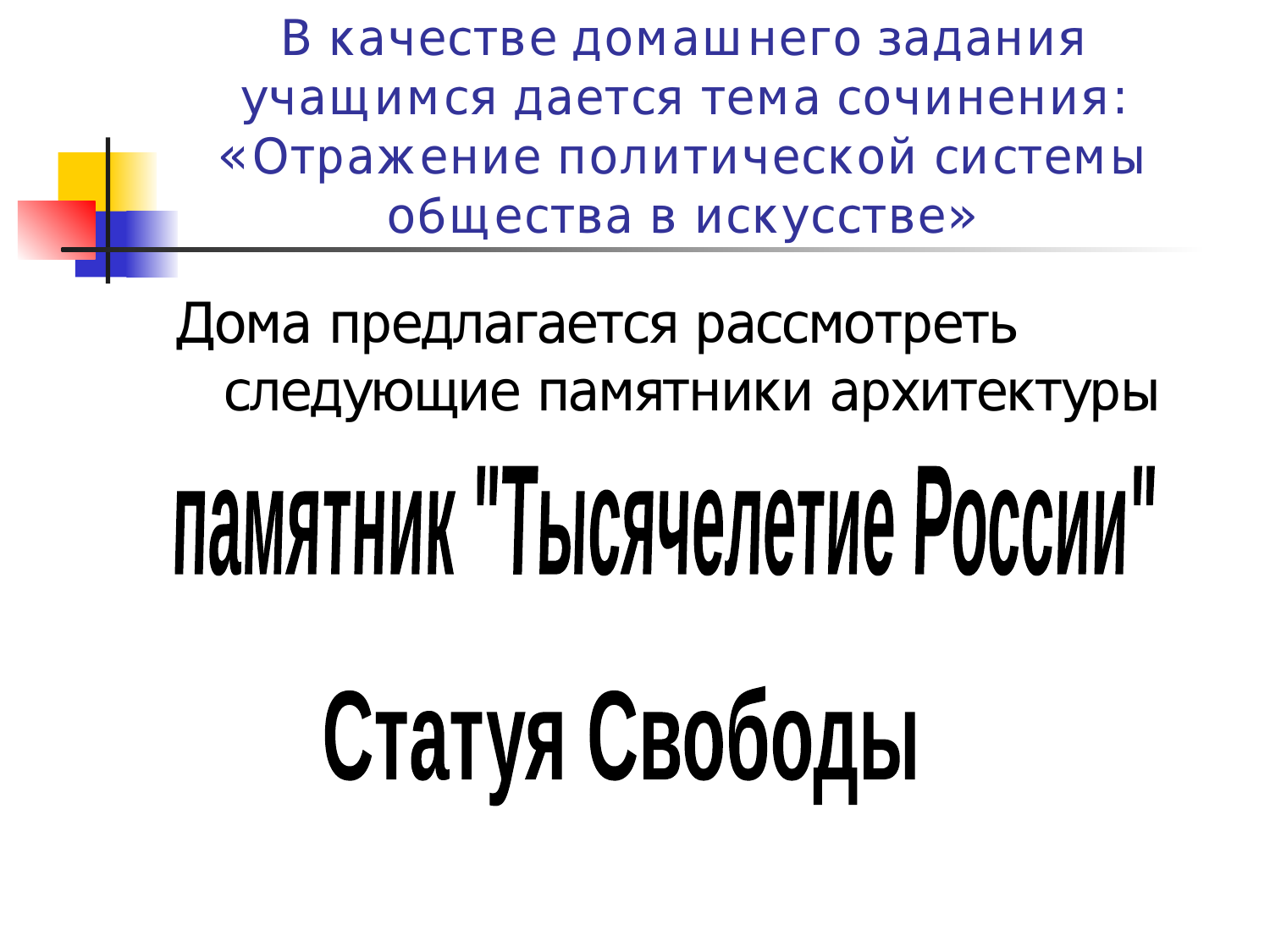

# В качестве домашнего задания учащимся дается тема сочинения: «Отражение политической системы общества в искусстве»
Дома предлагается рассмотреть следующие памятники архитектуры
памятник "Тысячелетие России"
Статуя Свободы